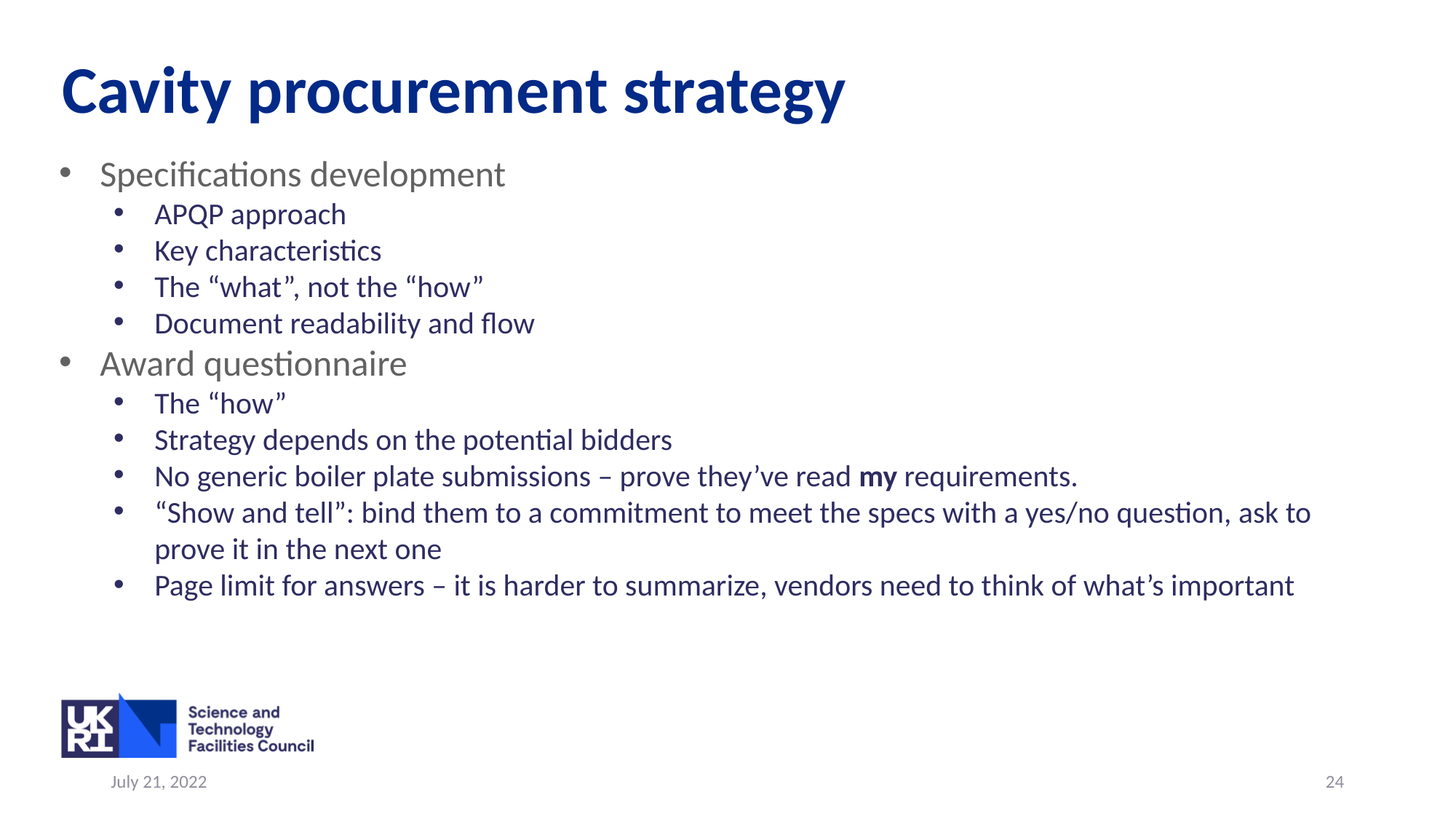

Cavity procurement strategy
Specifications development
APQP approach
Key characteristics
The “what”, not the “how”
Document readability and flow
Award questionnaire
The “how”
Strategy depends on the potential bidders
No generic boiler plate submissions – prove they’ve read my requirements.
“Show and tell”: bind them to a commitment to meet the specs with a yes/no question, ask to prove it in the next one
Page limit for answers – it is harder to summarize, vendors need to think of what’s important

July 21, 2022
24